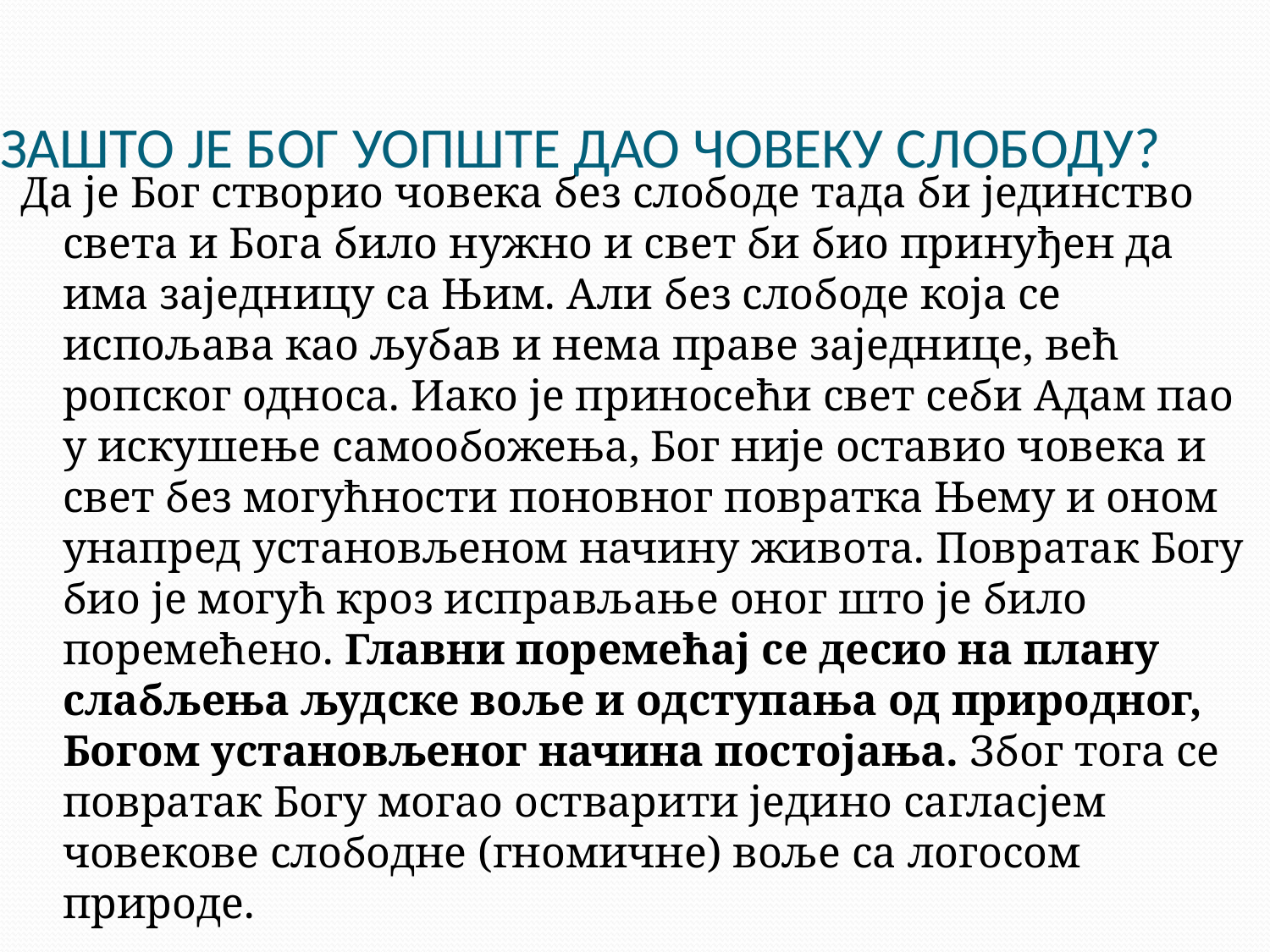

# ЗАШТО ЈЕ БОГ УОПШТЕ ДАО ЧОВЕКУ СЛОБОДУ?
Да је Бог створио човека без слободе тада би јединство света и Бога било нужно и свет би био принуђен да има заједницу са Њим. Али без слободе која се испољава као љубав и нема праве заједнице, већ ропског односа. Иако је приносећи свет себи Адам пао у искушење самообожења, Бог није оставио човека и свет без могућности поновног повратка Њему и оном унапред установљеном начину живота. Повратак Богу био је могућ кроз исправљање оног што је било поремећено. Главни поремећај се десио на плану слабљења људске воље и одступања од природног, Богом установљеног начина постојања. Због тога се повратак Богу могао остварити једино сагласјем човекове слободне (гномичне) воље са логосом природе.